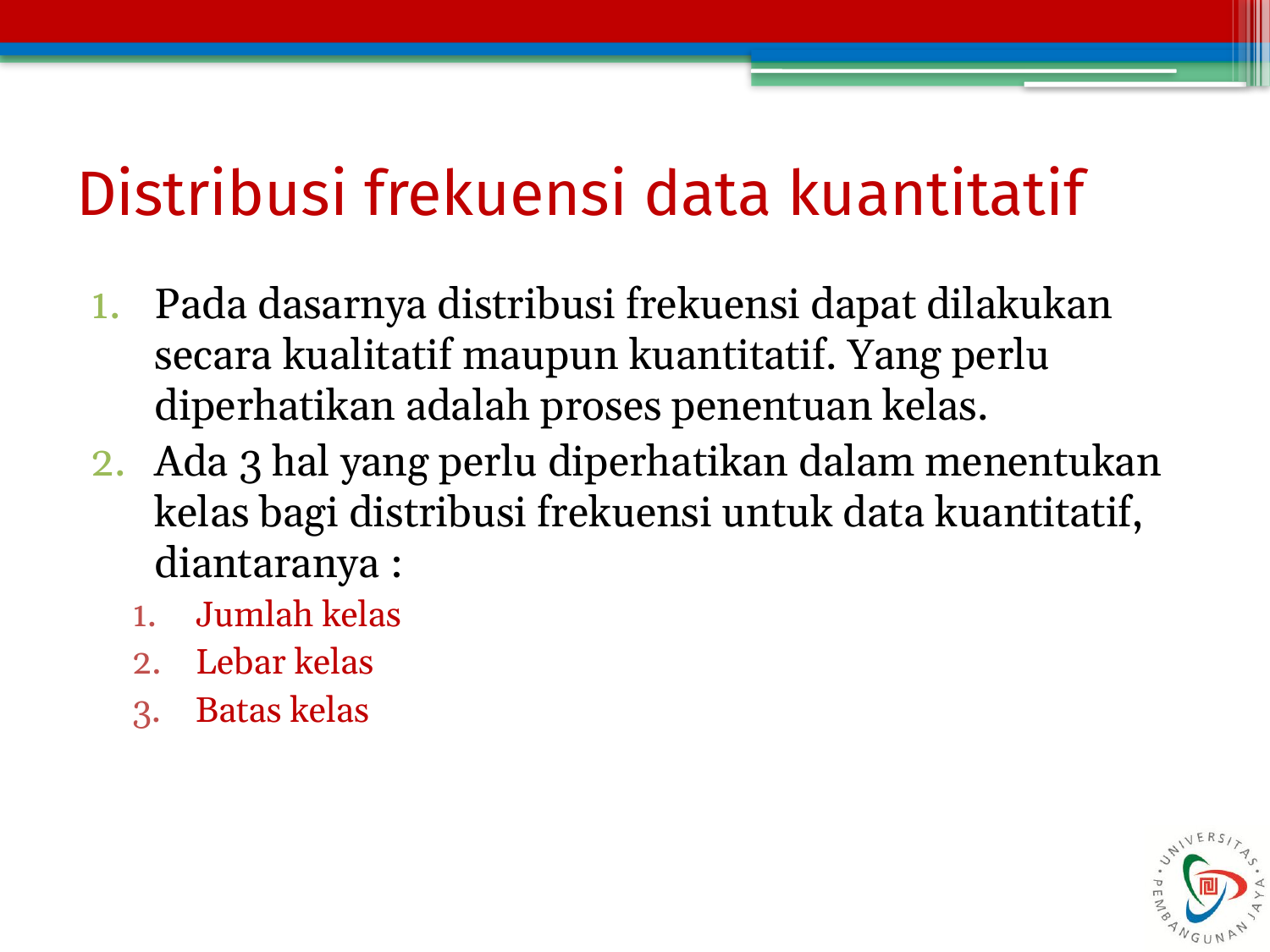

# Distribusi frekuensi data kuantitatif
Pada dasarnya distribusi frekuensi dapat dilakukan secara kualitatif maupun kuantitatif. Yang perlu diperhatikan adalah proses penentuan kelas.
Ada 3 hal yang perlu diperhatikan dalam menentukan kelas bagi distribusi frekuensi untuk data kuantitatif, diantaranya :
Jumlah kelas
Lebar kelas
Batas kelas